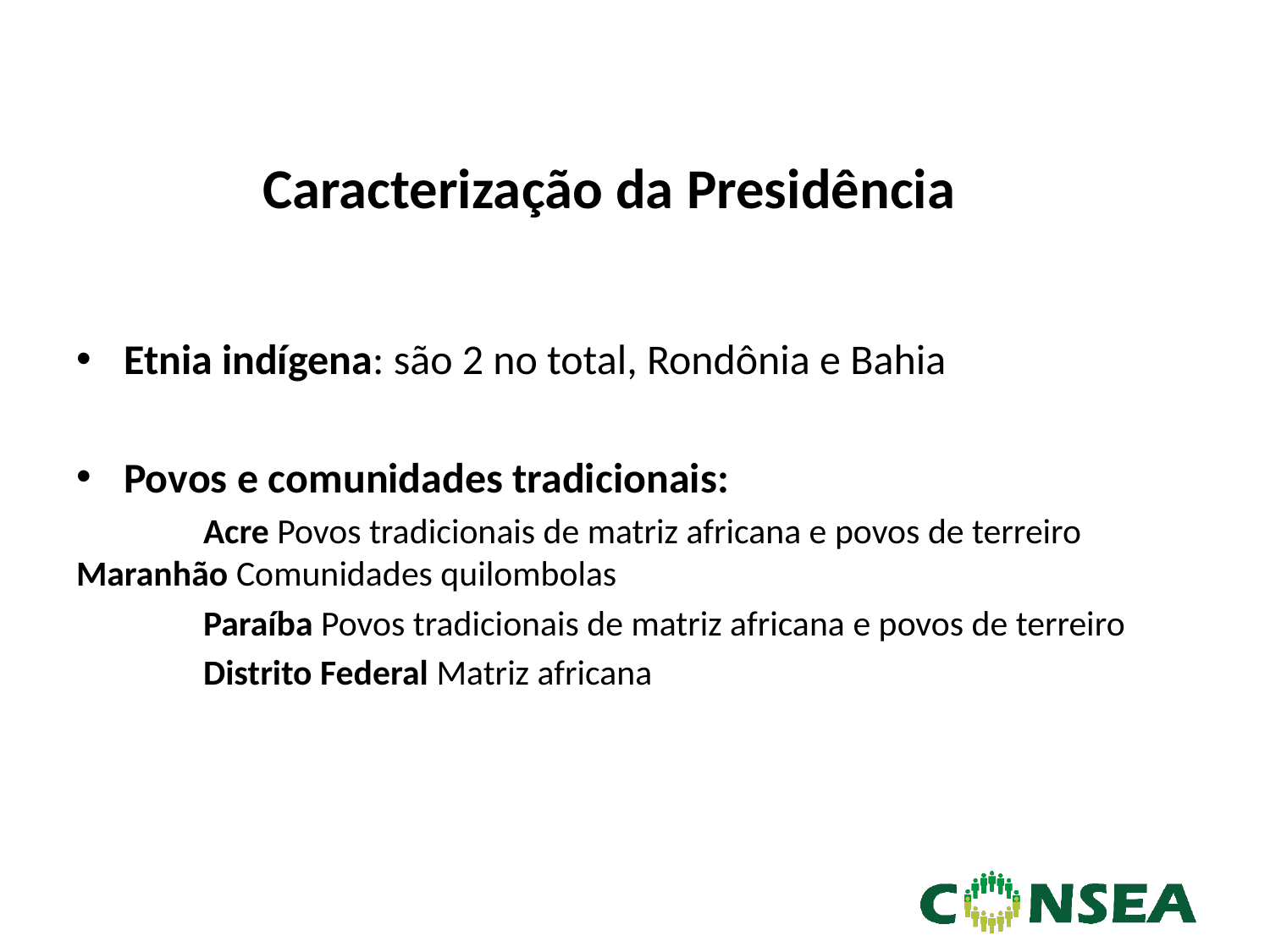

Caracterização da Presidência
Etnia indígena: são 2 no total, Rondônia e Bahia

Povos e comunidades tradicionais:
	Acre Povos tradicionais de matriz africana e povos de terreiro 	Maranhão Comunidades quilombolas
	Paraíba Povos tradicionais de matriz africana e povos de terreiro
	Distrito Federal Matriz africana